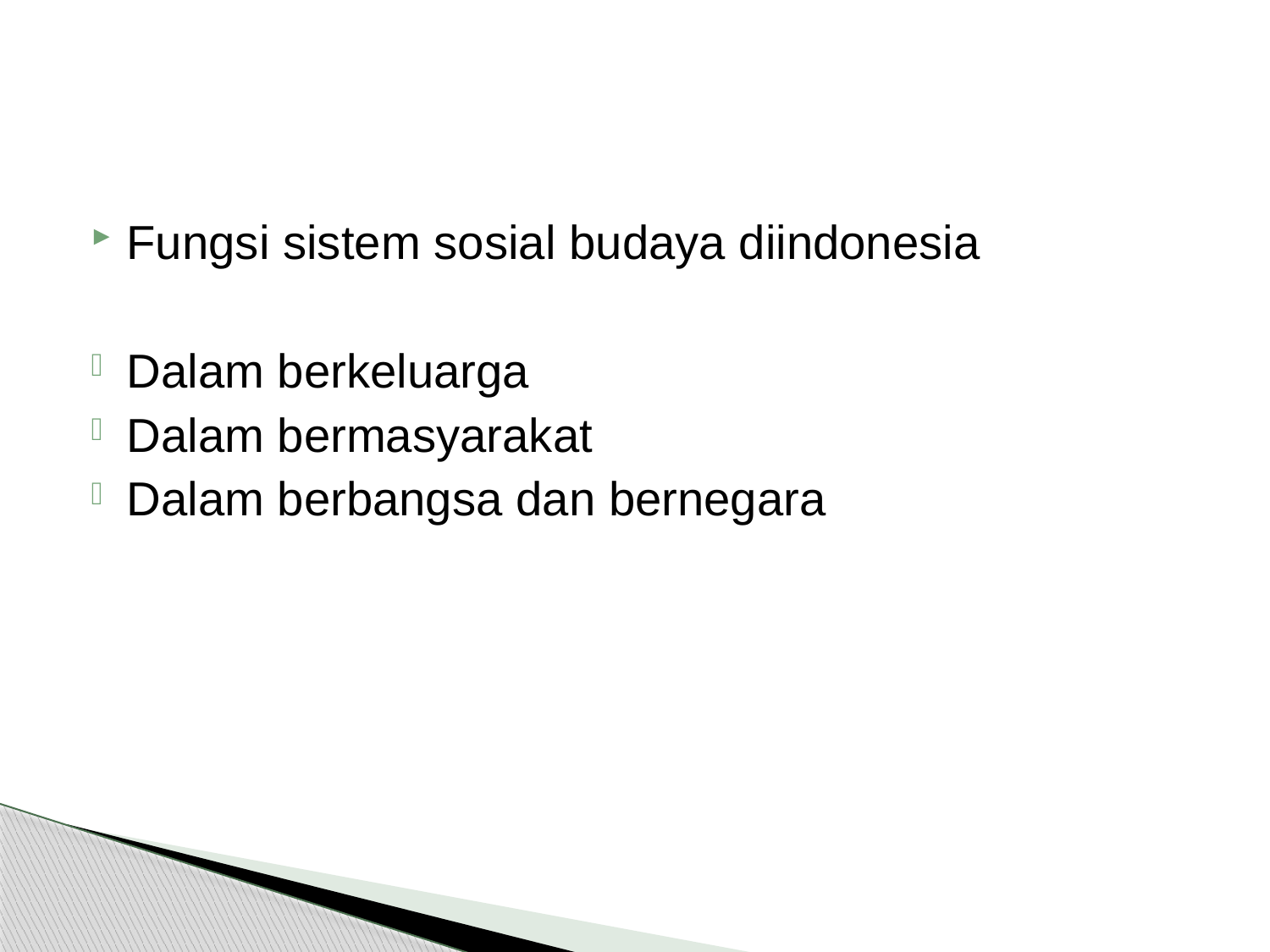

#
Fungsi sistem sosial budaya diindonesia

Dalam berkeluarga
Dalam bermasyarakat
Dalam berbangsa dan bernegara